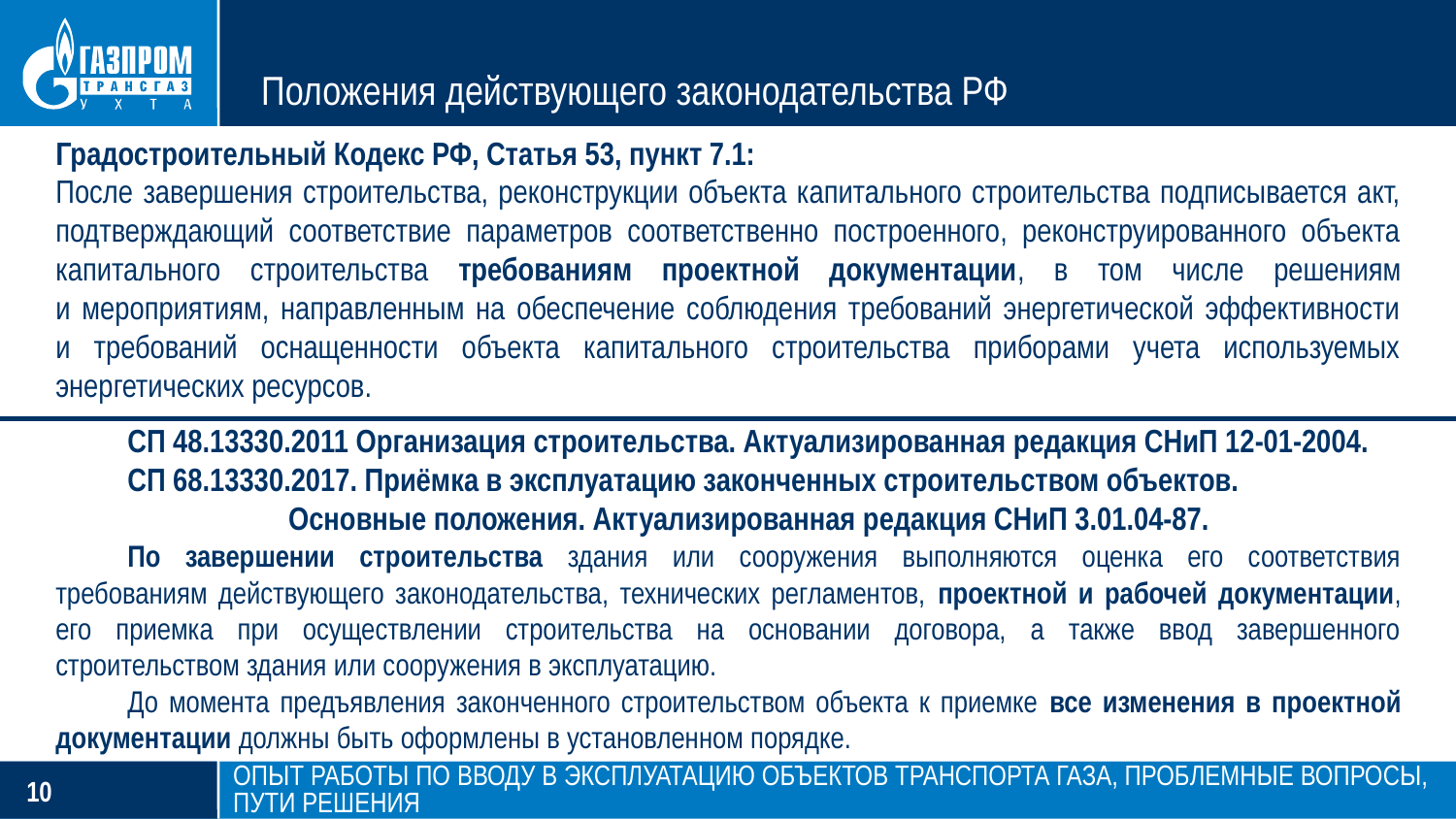

Положения действующего законодательства РФ
Градостроительный Кодекс РФ, Статья 53, пункт 7.1:
После завершения строительства, реконструкции объекта капитального строительства подписывается акт, подтверждающий соответствие параметров соответственно построенного, реконструированного объекта капитального строительства требованиям проектной документации, в том числе решениям
и мероприятиям, направленным на обеспечение соблюдения требований энергетической эффективности
и требований оснащенности объекта капитального строительства приборами учета используемых энергетических ресурсов.

СП 48.13330.2011 Организация строительства. Актуализированная редакция СНиП 12-01-2004.
СП 68.13330.2017. Приёмка в эксплуатацию законченных строительством объектов.
                                Основные положения. Актуализированная редакция СНиП 3.01.04-87.
По завершении строительства здания или сооружения выполняются оценка его соответствия требованиям действующего законодательства, технических регламентов, проектной и рабочей документации, его приемка при осуществлении строительства на основании договора, а также ввод завершенного строительством здания или сооружения в эксплуатацию.
До момента предъявления законченного строительством объекта к приемке все изменения в проектной документации должны быть оформлены в установленном порядке.
Опыт работы по вводу в эксплуатацию объектов транспорта газа, проблемные вопросы, пути решения